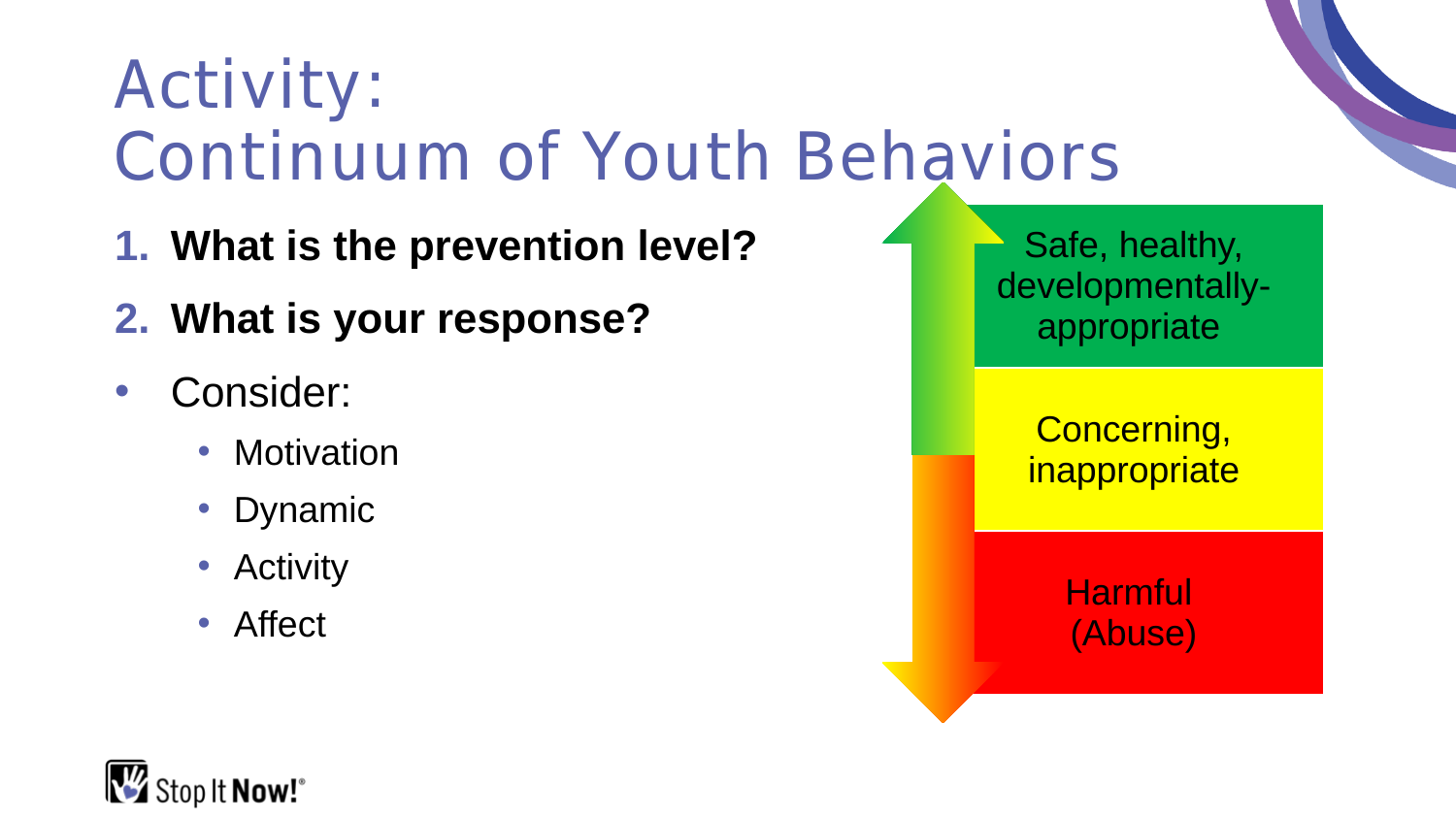

# Activity: Continuum of Youth Behaviors
What is the prevention level?
What is your response?
Consider:
Motivation
Dynamic
Activity
Affect
| Safe, healthy, developmentally-appropriate |
| --- |
| Concerning, inappropriate |
| Harmful (Abuse) |